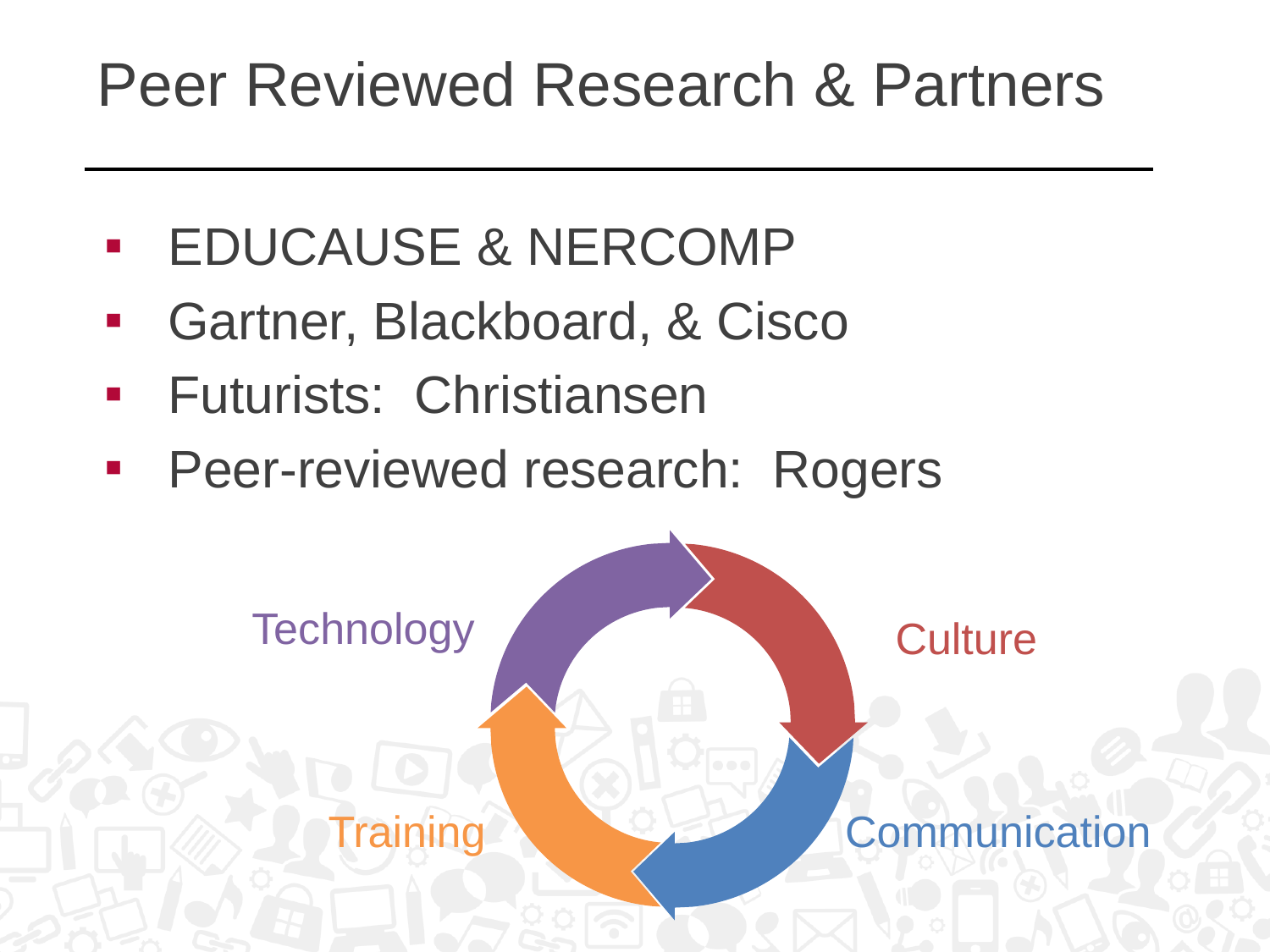

Peer Reviewed Research & Partners
EDUCAUSE & NERCOMP
Gartner, Blackboard, & Cisco
Futurists:  Christiansen
Peer-reviewed research:  Rogers

Technology
Culture
Training
Communication